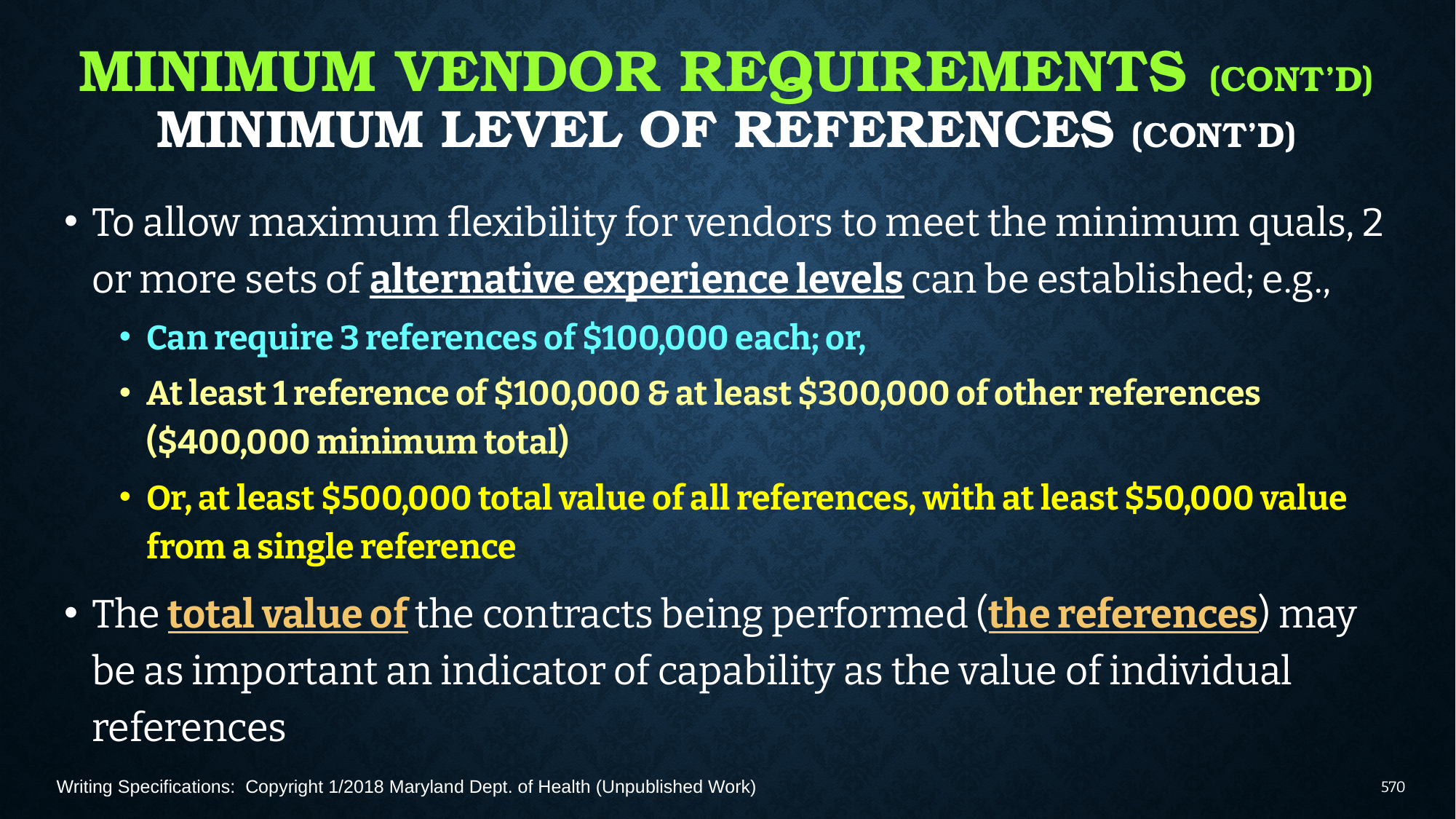

# Minimum Vendor Requirements (Cont’d) Minimum Level of References (Cont’d)
To allow maximum flexibility for vendors to meet the minimum quals, 2 or more sets of alternative experience levels can be established; e.g.,
Can require 3 references of $100,000 each; or,
At least 1 reference of $100,000 & at least $300,000 of other references ($400,000 minimum total)
Or, at least $500,000 total value of all references, with at least $50,000 value from a single reference
The total value of the contracts being performed (the references) may be as important an indicator of capability as the value of individual references
Writing Specifications:  Copyright 1/2018 Maryland Dept. of Health (Unpublished Work)
570